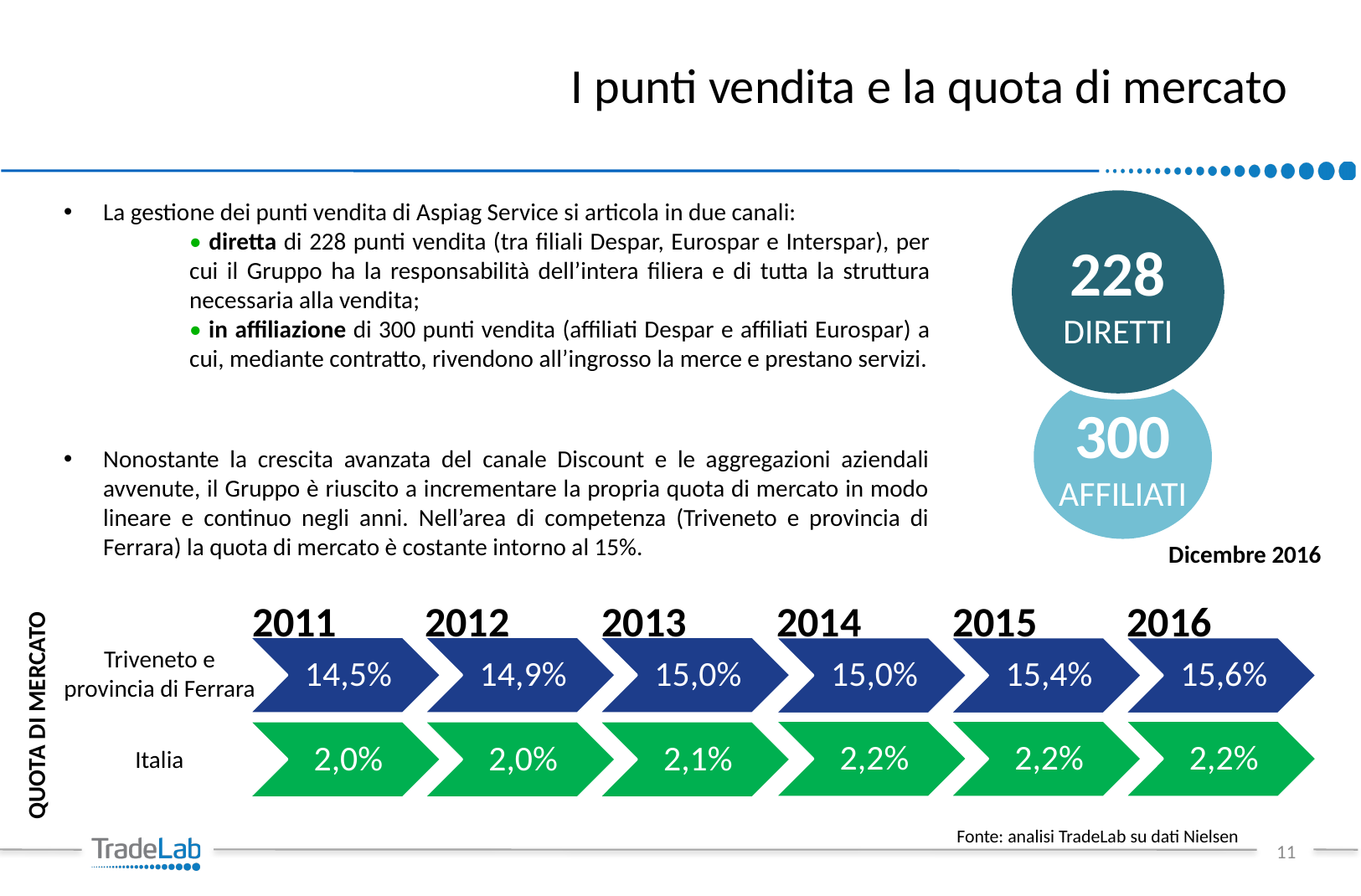

# I punti vendita e la quota di mercato
La gestione dei punti vendita di Aspiag Service si articola in due canali:
• diretta di 228 punti vendita (tra filiali Despar, Eurospar e Interspar), per cui il Gruppo ha la responsabilità dell’intera filiera e di tutta la struttura necessaria alla vendita;
• in affiliazione di 300 punti vendita (affiliati Despar e affiliati Eurospar) a cui, mediante contratto, rivendono all’ingrosso la merce e prestano servizi.
228
DIRETTI

300
AFFILIATI
Nonostante la crescita avanzata del canale Discount e le aggregazioni aziendali avvenute, il Gruppo è riuscito a incrementare la propria quota di mercato in modo lineare e continuo negli anni. Nell’area di competenza (Triveneto e provincia di Ferrara) la quota di mercato è costante intorno al 15%.
14,5%
14,9%
15,0%
15,0%
15,4%
15,6%
Dicembre 2016
2011
2012
2013
2015
2016
2014
Triveneto e provincia di Ferrara
QUOTA DI MERCATO
2,2%
2,2%
2,2%
2,0%
2,0%
2,1%
Italia
Fonte: analisi TradeLab su dati Nielsen
11